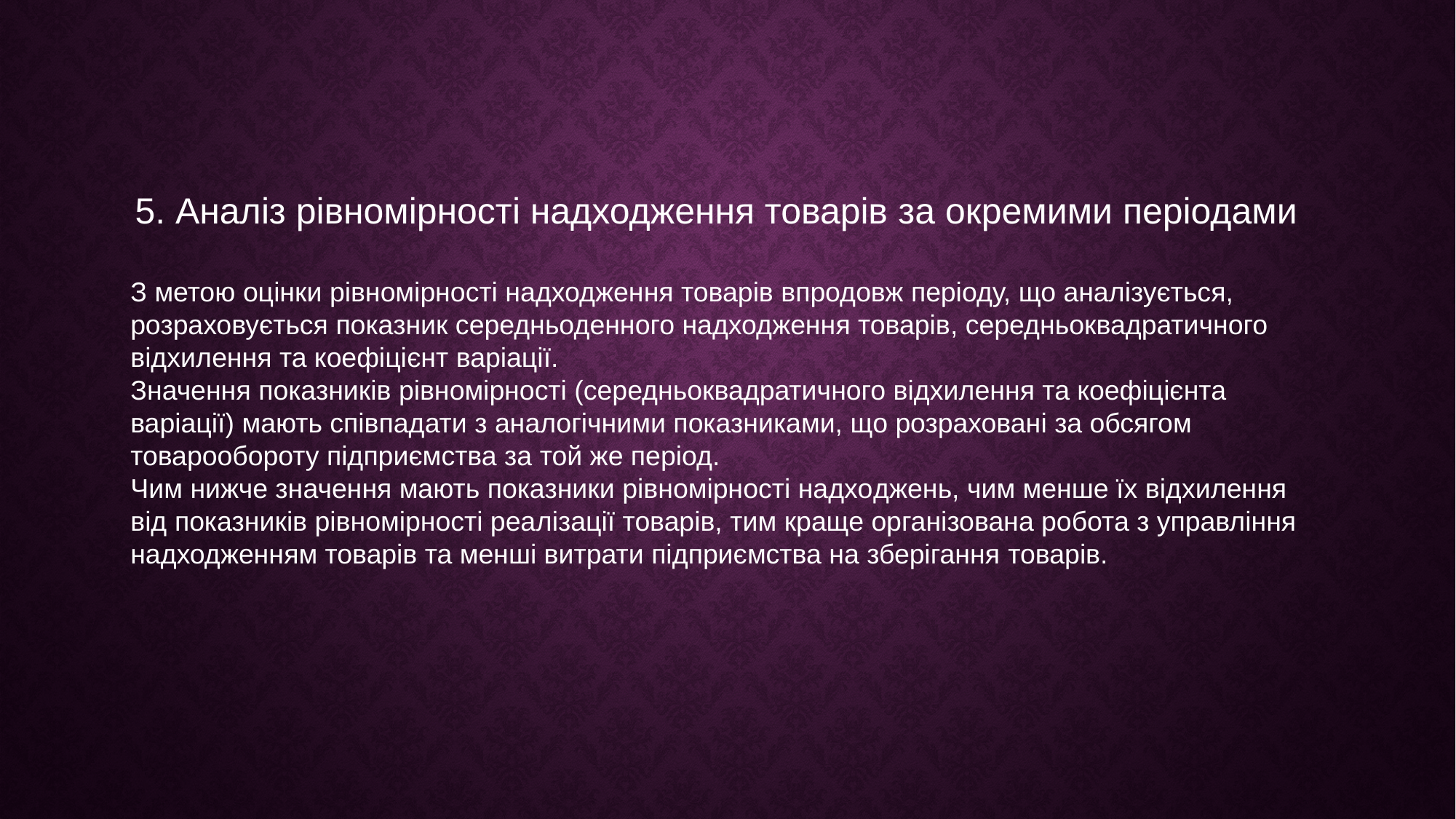

5. Аналіз рівномірності надходження товарів за окремими періодами

З метою оцінки рівномірності надходження товарів впродовж періоду, що аналізується, розраховується показник середньоденного надходження товарів, середньоквадратичного відхилення та коефіцієнт варіації.
Значення показників рівномірності (середньоквадратичного відхилення та коефіцієнта варіації) мають співпадати з аналогічними показниками, що розраховані за обсягом товарообороту підприємства за той же період.
Чим нижче значення мають показники рівномірності надходжень, чим менше їх відхилення від показників рівномірності реалізації товарів, тим краще організована робота з управління надходженням товарів та менші витрати підприємства на зберігання товарів.